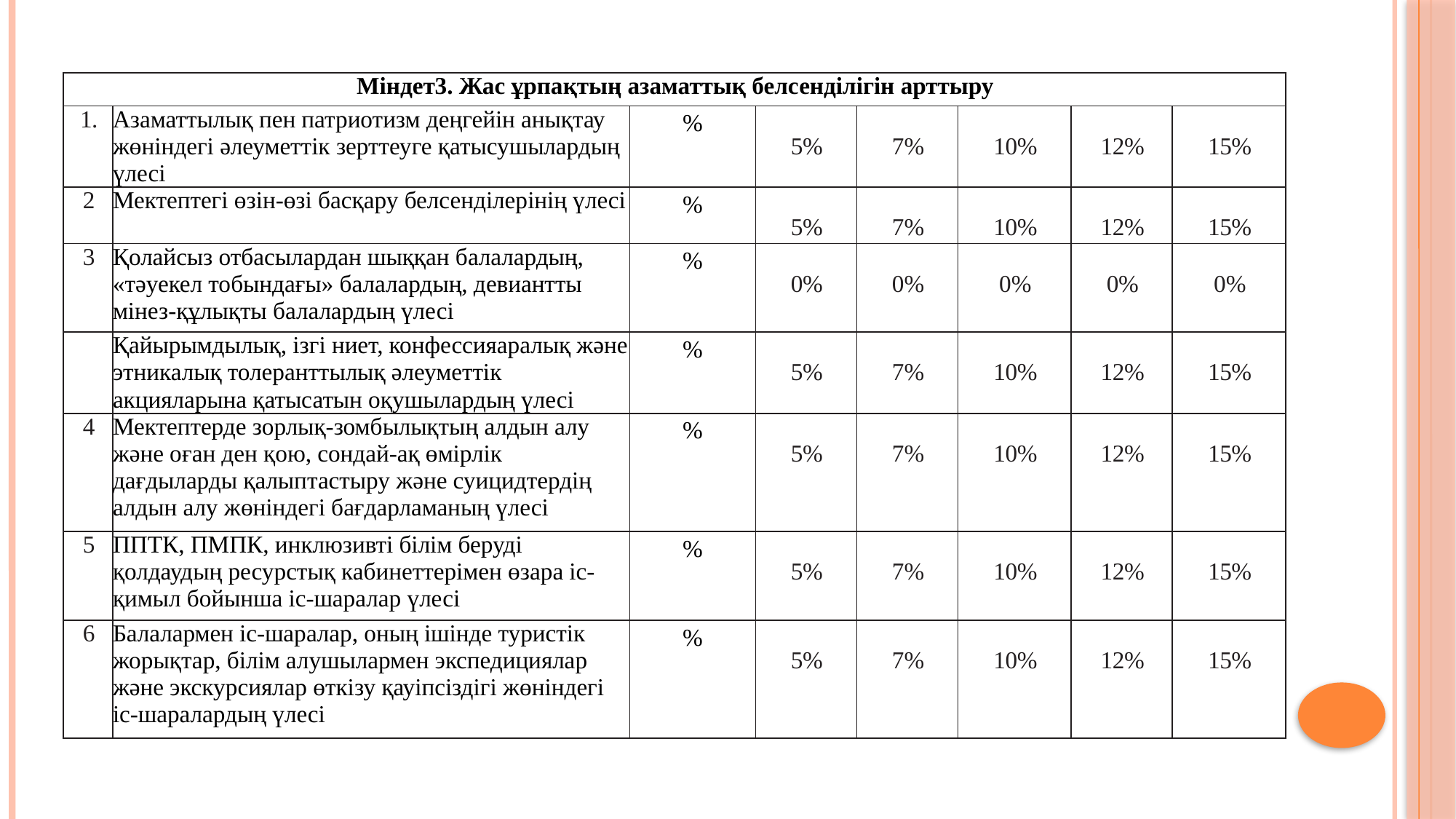

| Міндет3. Жас ұрпақтың азаматтық белсенділігін арттыру |  |  |  |  |  |  |  |
| --- | --- | --- | --- | --- | --- | --- | --- |
| 1. | Азаматтылық пен патриотизм деңгейін анықтау жөніндегі әлеуметтік зерттеуге қатысушылардың үлесі | % | 5% | 7% | 10% | 12% | 15% |
| 2 | Мектептегі өзін-өзі басқару белсенділерінің үлесі | % | 5% | 7% | 10% | 12% | 15% |
| 3 | Қолайсыз отбасылардан шыққан балалардың, «тәуекел тобындағы» балалардың, девиантты мінез-құлықты балалардың үлесі | % | 0% | 0% | 0% | 0% | 0% |
|  | Қайырымдылық, ізгі ниет, конфессияаралық және этникалық толеранттылық әлеуметтік акцияларына қатысатын оқушылардың үлесі | % | 5% | 7% | 10% | 12% | 15% |
| 4 | Мектептерде зорлық-зомбылықтың алдын алу және оған ден қою, сондай-ақ өмірлік дағдыларды қалыптастыру және суицидтердің алдын алу жөніндегі бағдарламаның үлесі | % | 5% | 7% | 10% | 12% | 15% |
| 5 | ППТК, ПМПК, инклюзивті білім беруді қолдаудың ресурстық кабинеттерімен өзара іс-қимыл бойынша іс-шаралар үлесі | % | 5% | 7% | 10% | 12% | 15% |
| 6 | Балалармен іс-шаралар, оның ішінде туристік жорықтар, білім алушылармен экспедициялар және экскурсиялар өткізу қауіпсіздігі жөніндегі іс-шаралардың үлесі | % | 5% | 7% | 10% | 12% | 15% |